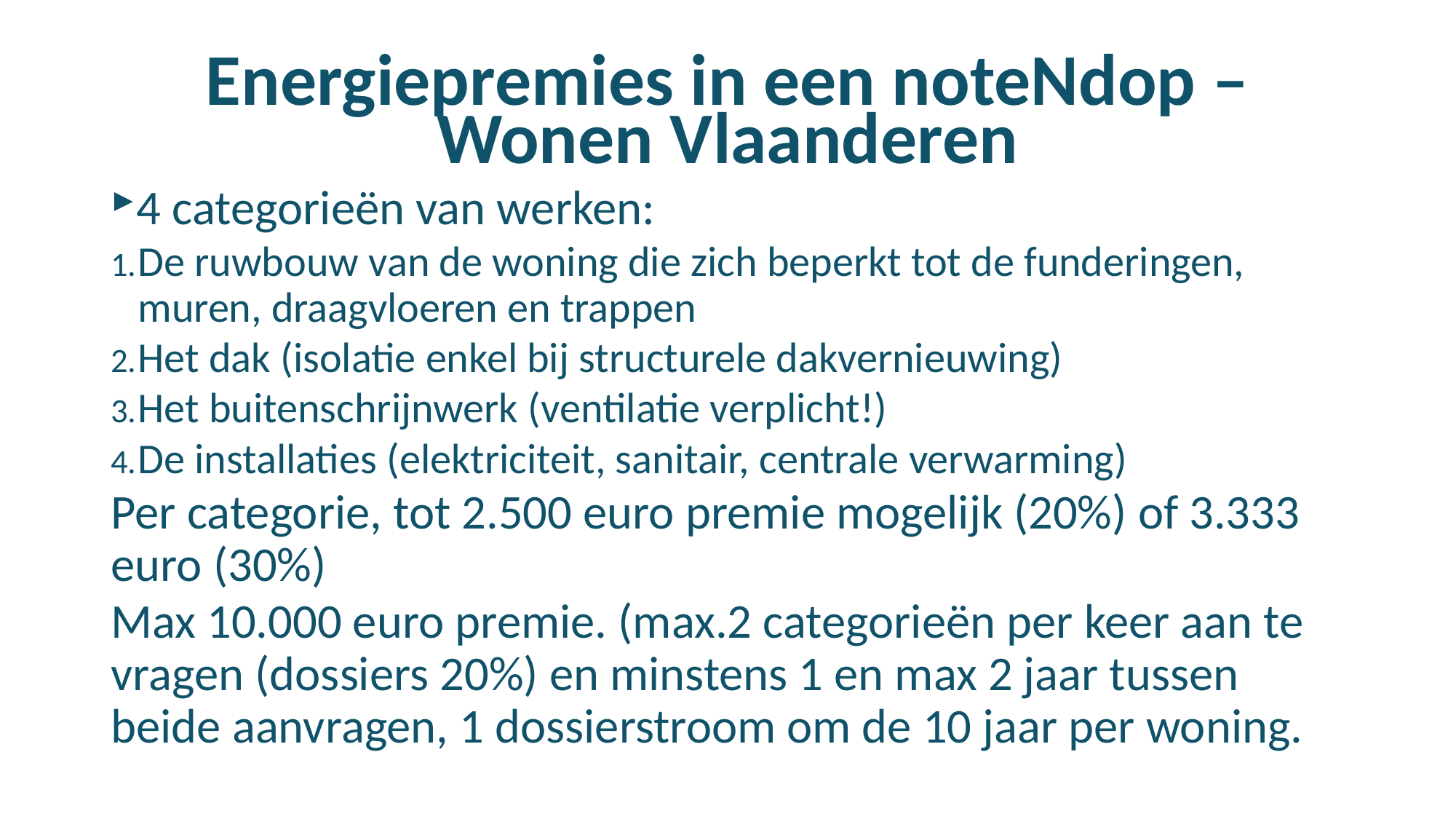

# Energiepremies in een noteNdop – Wonen Vlaanderen
4 categorieën van werken:
De ruwbouw van de woning die zich beperkt tot de funderingen, muren, draagvloeren en trappen
Het dak (isolatie enkel bij structurele dakvernieuwing)
Het buitenschrijnwerk (ventilatie verplicht!)
De installaties (elektriciteit, sanitair, centrale verwarming)
Per categorie, tot 2.500 euro premie mogelijk (20%) of 3.333 euro (30%)
Max 10.000 euro premie. (max.2 categorieën per keer aan te vragen (dossiers 20%) en minstens 1 en max 2 jaar tussen beide aanvragen, 1 dossierstroom om de 10 jaar per woning.